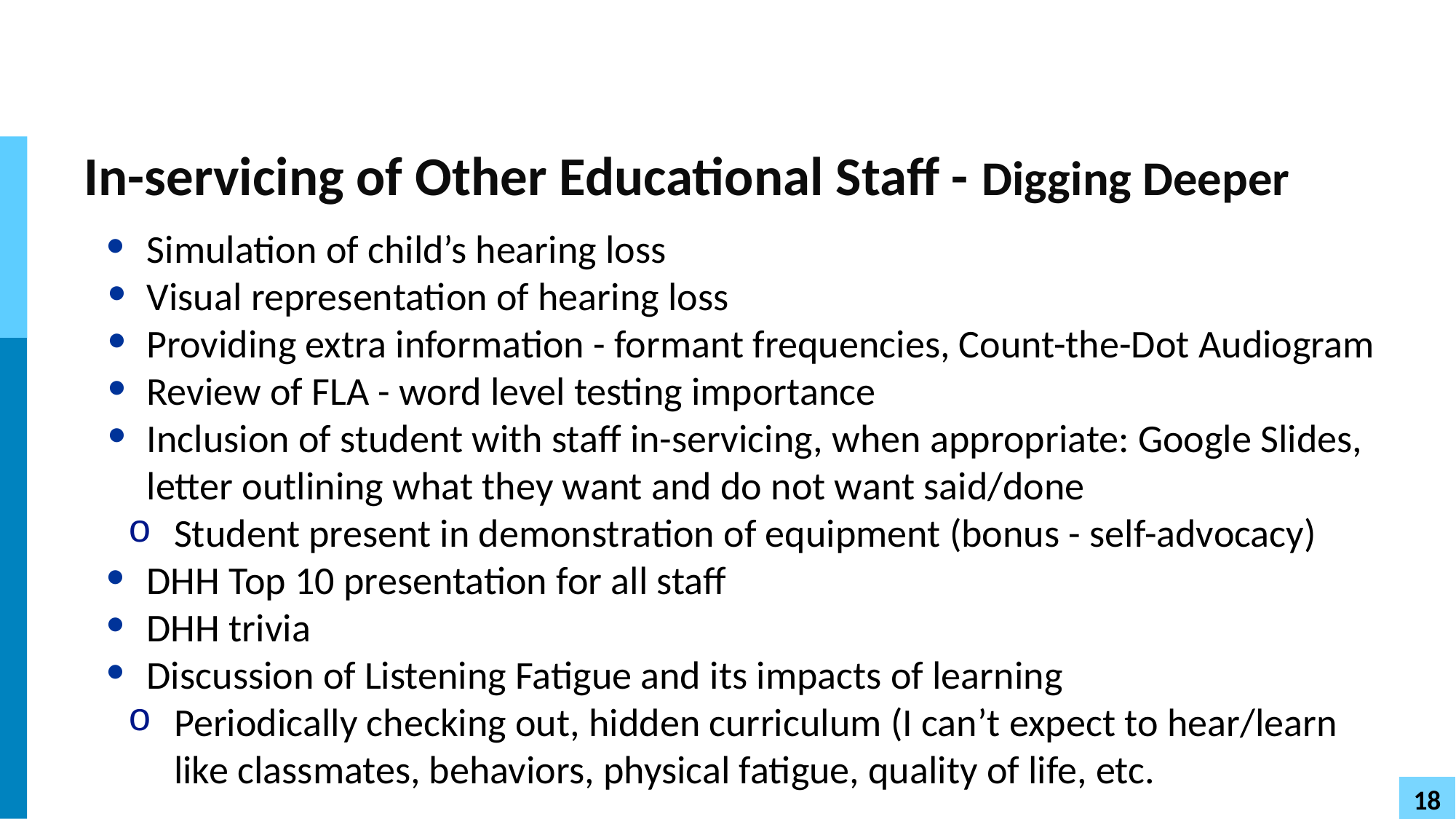

# In-servicing of Other Educational Staff - Digging Deeper
Simulation of child’s hearing loss
Visual representation of hearing loss
Providing extra information - formant frequencies, Count-the-Dot Audiogram
Review of FLA - word level testing importance
Inclusion of student with staff in-servicing, when appropriate: Google Slides, letter outlining what they want and do not want said/done
Student present in demonstration of equipment (bonus - self-advocacy)
DHH Top 10 presentation for all staff
DHH trivia
Discussion of Listening Fatigue and its impacts of learning
Periodically checking out, hidden curriculum (I can’t expect to hear/learn like classmates, behaviors, physical fatigue, quality of life, etc.